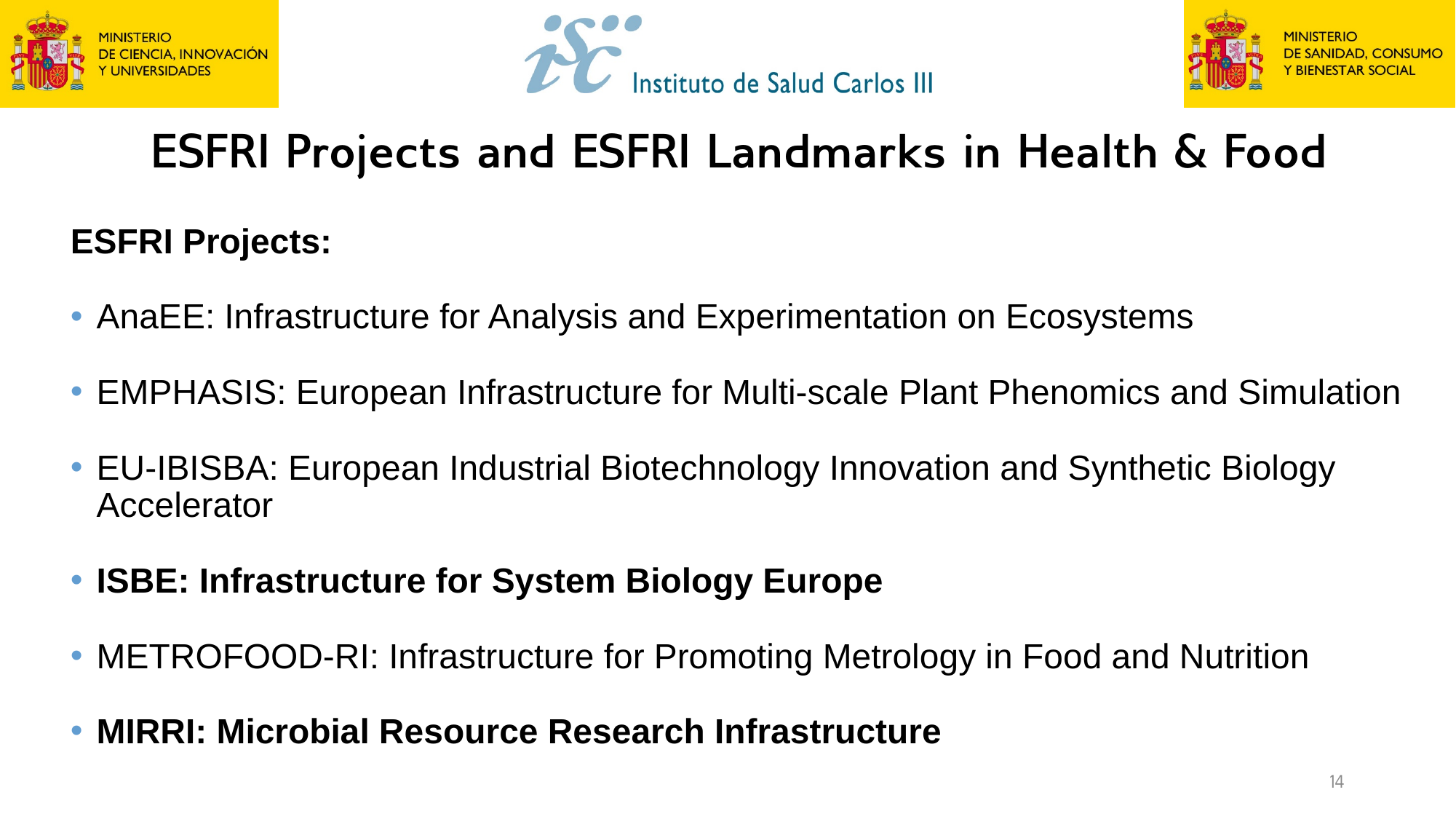

# ESFRI Projects and ESFRI Landmarks in Health & Food
ESFRI Projects:

AnaEE: Infrastructure for Analysis and Experimentation on Ecosystems

EMPHASIS: European Infrastructure for Multi-scale Plant Phenomics and Simulation

EU-IBISBA: European Industrial Biotechnology Innovation and Synthetic Biology Accelerator

ISBE: Infrastructure for System Biology Europe

METROFOOD-RI: Infrastructure for Promoting Metrology in Food and Nutrition

MIRRI: Microbial Resource Research Infrastructure

14